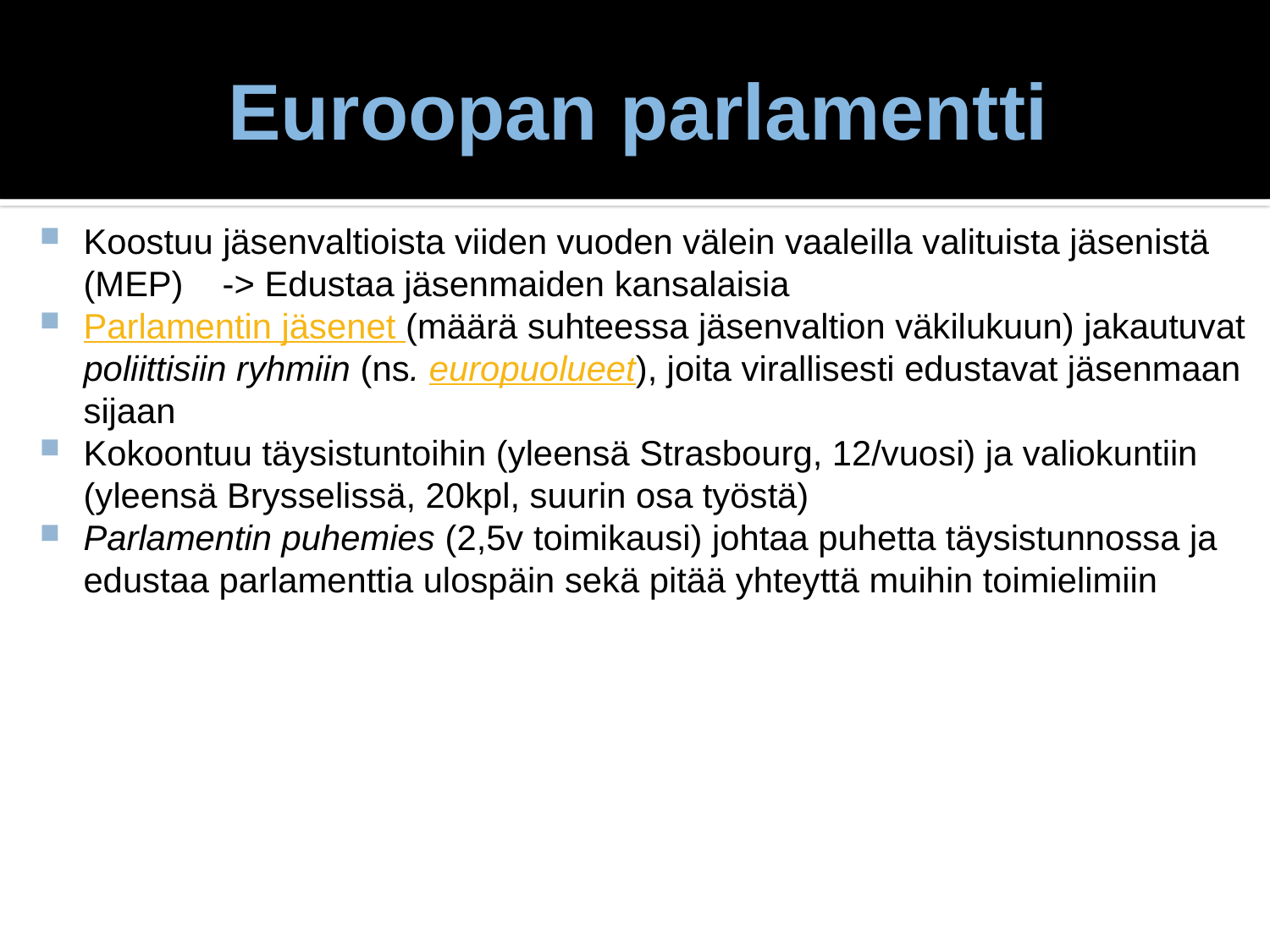

# Euroopan parlamentti
Koostuu jäsenvaltioista viiden vuoden välein vaaleilla valituista jäsenistä (MEP)    -> Edustaa jäsenmaiden kansalaisia
Parlamentin jäsenet (määrä suhteessa jäsenvaltion väkilukuun) jakautuvat poliittisiin ryhmiin (ns. europuolueet), joita virallisesti edustavat jäsenmaan sijaan
Kokoontuu täysistuntoihin (yleensä Strasbourg, 12/vuosi) ja valiokuntiin (yleensä Brysselissä, 20kpl, suurin osa työstä)
Parlamentin puhemies (2,5v toimikausi) johtaa puhetta täysistunnossa ja edustaa parlamenttia ulospäin sekä pitää yhteyttä muihin toimielimiin